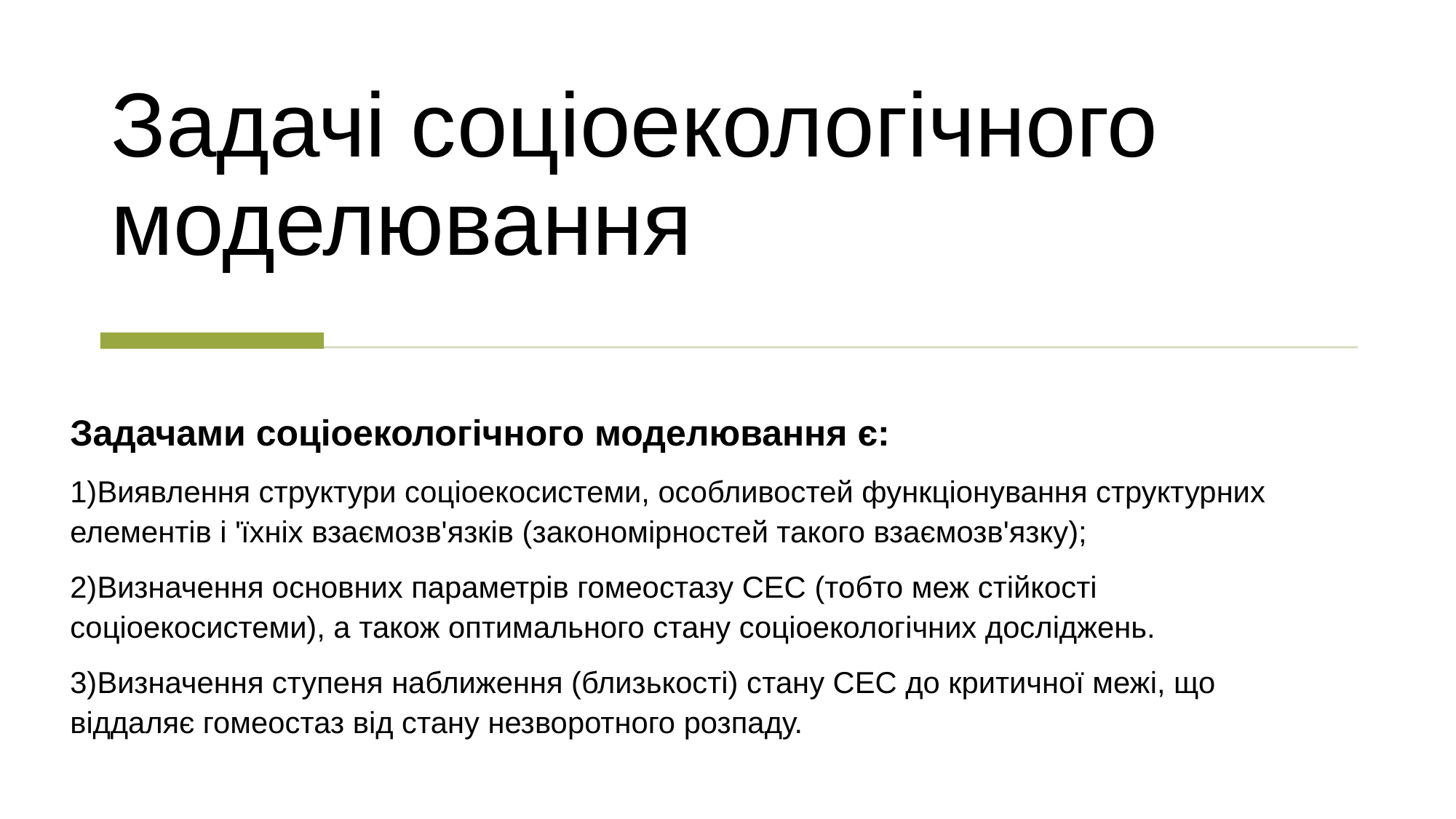

# Задачі соціоекологічного моделювання

Задачами соціоекологічного моделювання є:
1)Виявлення структури соціоекосистеми, особливостей функціонування структурних елементів і 'їхніх взаємозв'язків (закономірностей такого взаємозв'язку);
2)Визначення основних параметрів гомеостазу СЕС (тобто меж стійкості соціоекосистеми), а також оптимального стану соціоекологічних досліджень.
3)Визначення ступеня наближення (близькості) стану СЕС до критичної межі, що віддаляє гомеостаз від стану незворотного розпаду.